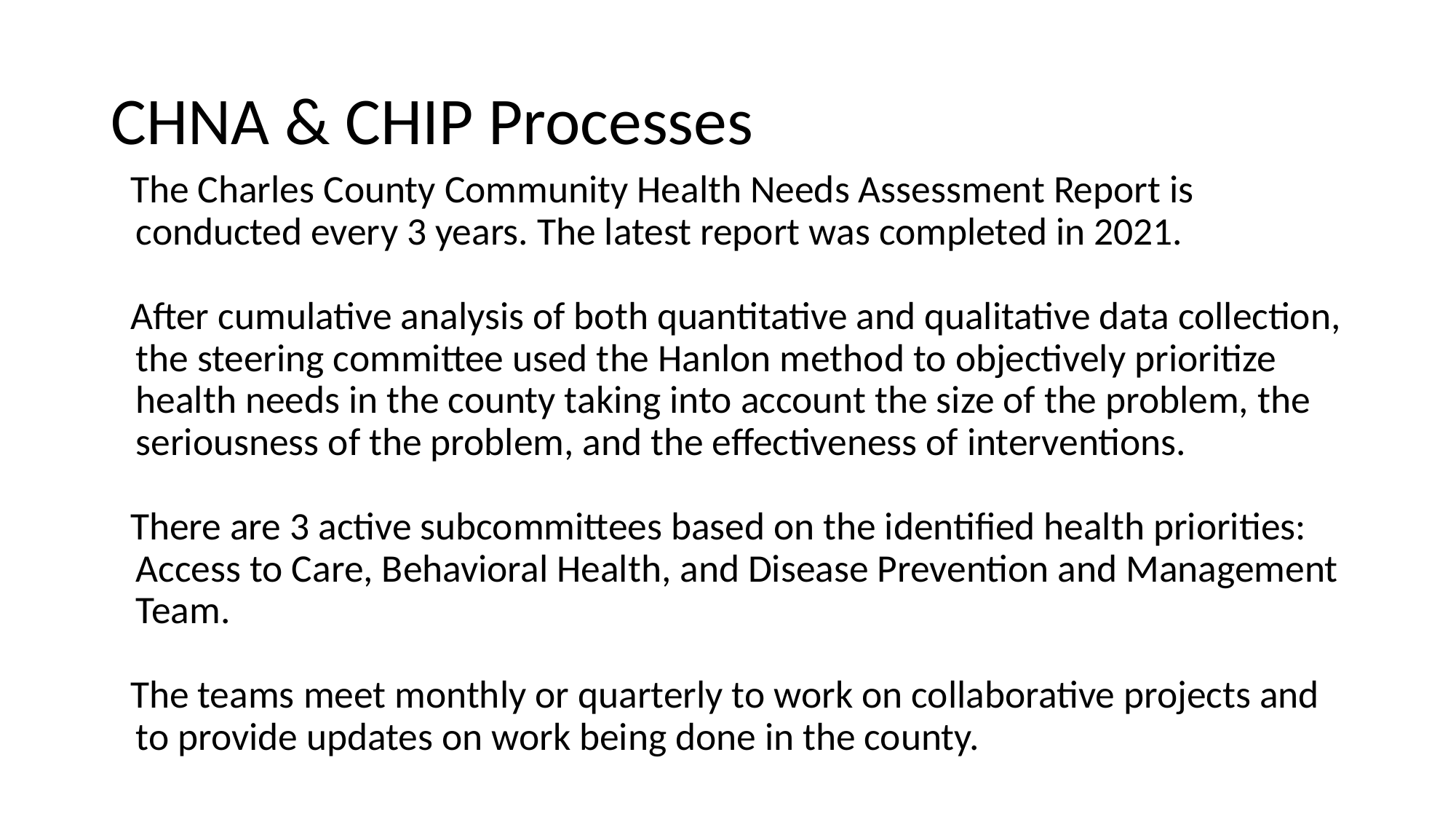

# CHNA & CHIP Processes
The Charles County Community Health Needs Assessment Report is conducted every 3 years. The latest report was completed in 2021.

After cumulative analysis of both quantitative and qualitative data collection, the steering committee used the Hanlon method to objectively prioritize health needs in the county taking into account the size of the problem, the seriousness of the problem, and the effectiveness of interventions.

There are 3 active subcommittees based on the identified health priorities: Access to Care, Behavioral Health, and Disease Prevention and Management Team.

The teams meet monthly or quarterly to work on collaborative projects and to provide updates on work being done in the county.